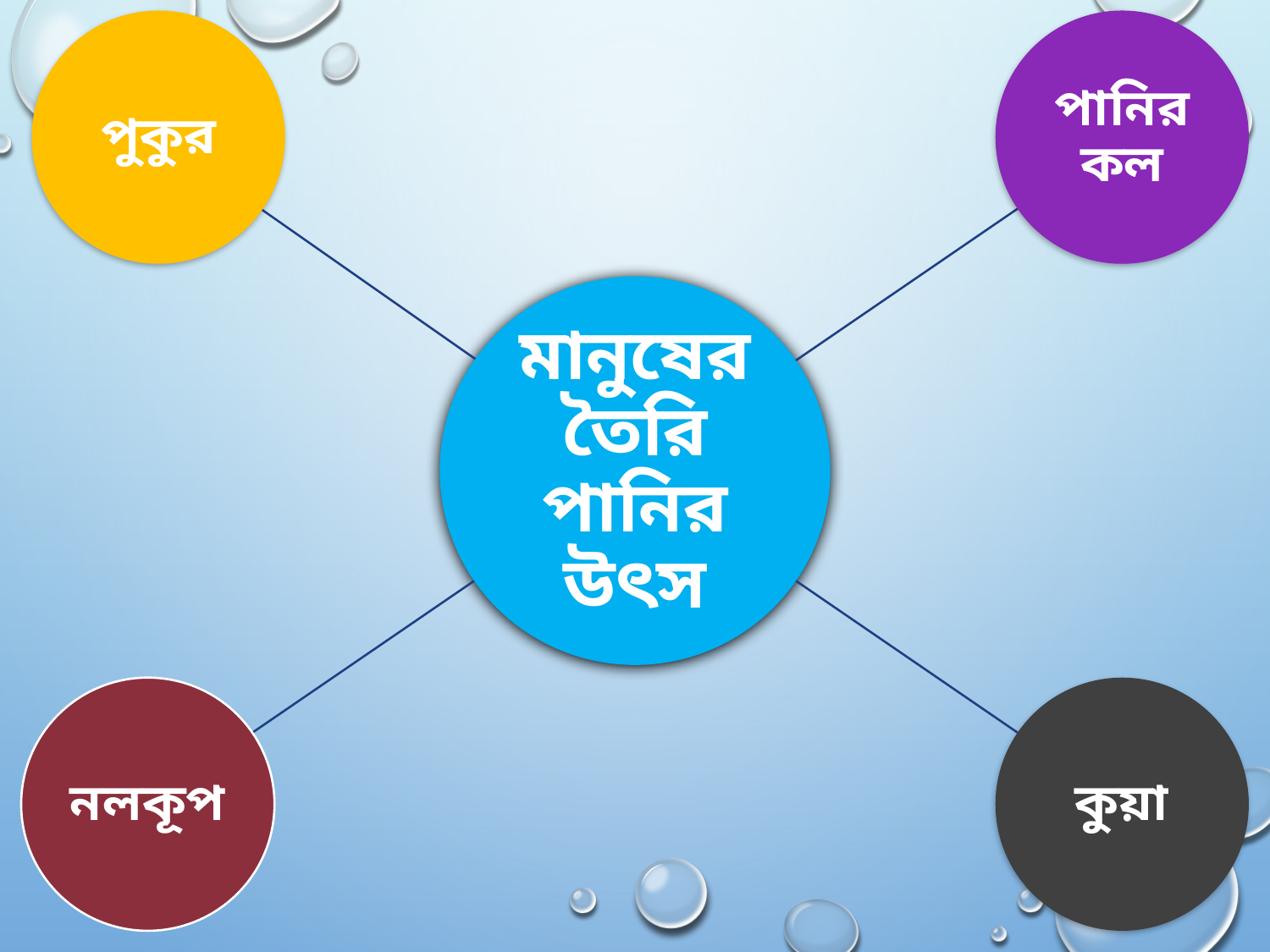

মানুষের তৈরি পানির উৎস

পানির কল

কুয়া

নলকূপ

পুকুর